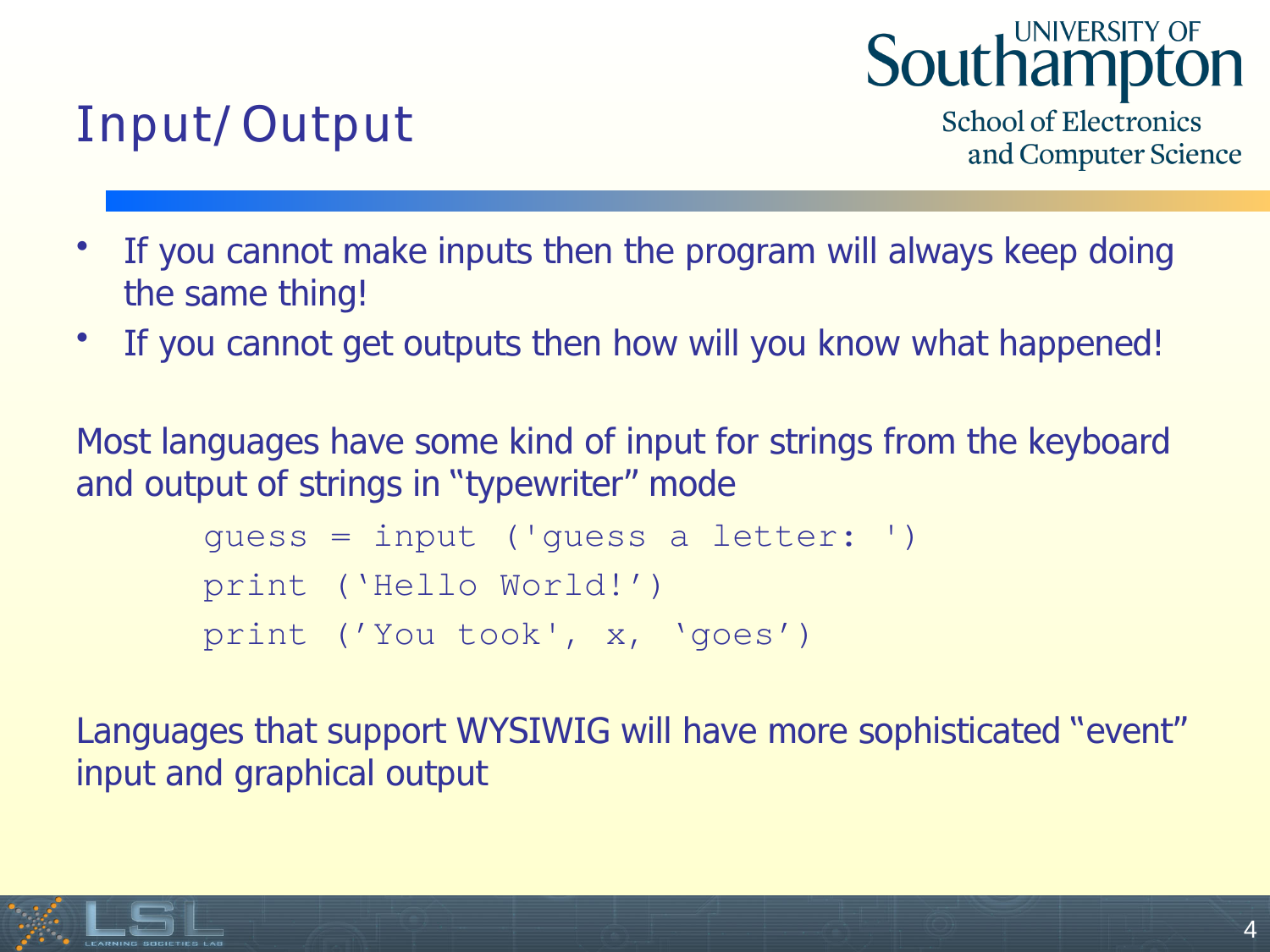

# Input/Output
If you cannot make inputs then the program will always keep doing the same thing!
If you cannot get outputs then how will you know what happened!

Most languages have some kind of input for strings from the keyboard and output of strings in “typewriter” mode
 	guess = input ('guess a letter: ')
	print (‘Hello World!’)
	print (’You took', x, ‘goes’)

Languages that support WYSIWIG will have more sophisticated “event” input and graphical output